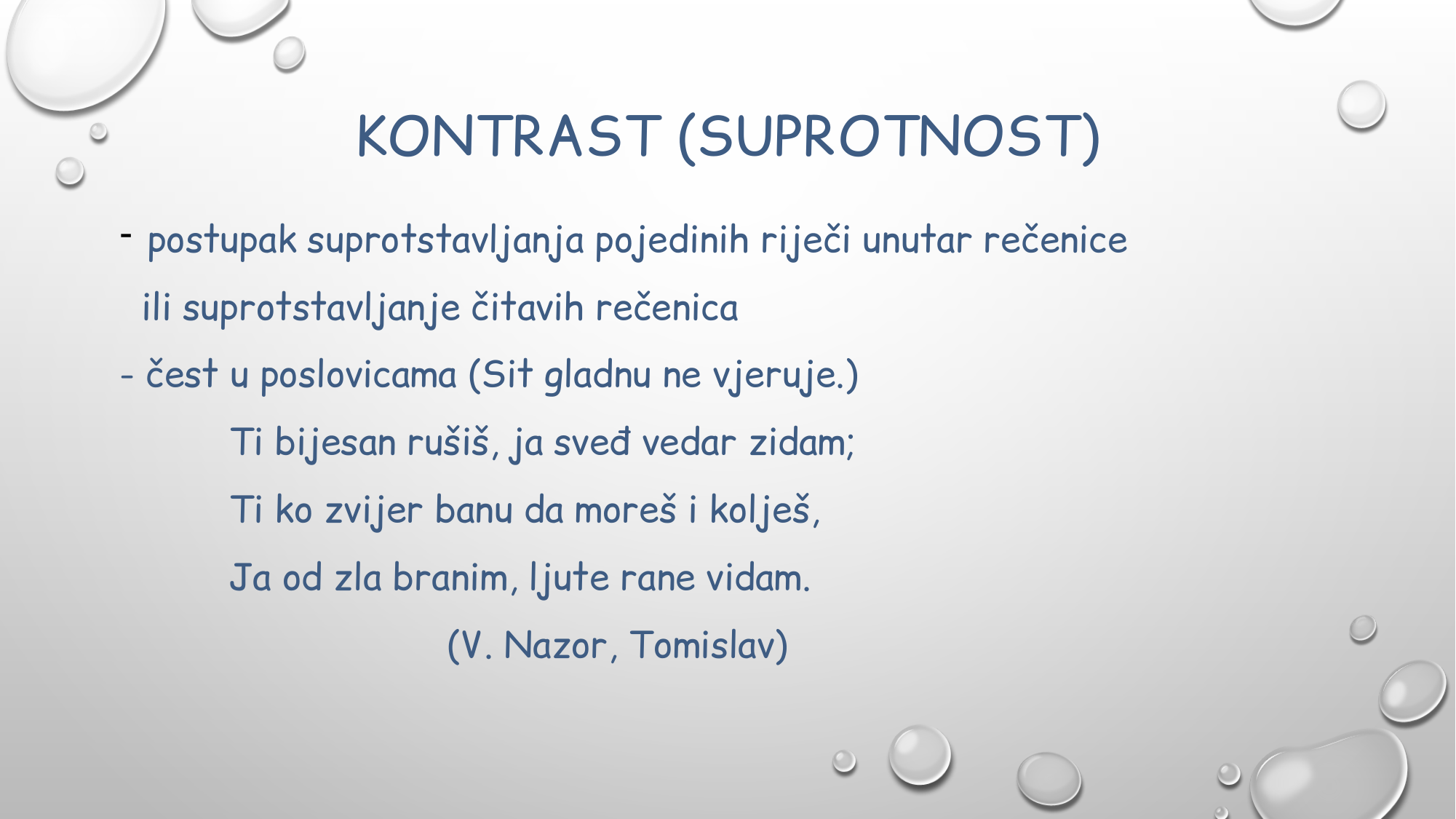

# KONTRAST (SUPROTNOST)
postupak suprotstavljanja pojedinih riječi unutar rečenice
  ili suprotstavljanje čitavih rečenica
- čest u poslovicama (Sit gladnu ne vjeruje.)
	Ti bijesan rušiš, ja sveđ vedar zidam;
	Ti ko zvijer banu da moreš i kolješ,
	Ja od zla branim, ljute rane vidam.
			(V. Nazor, Tomislav)